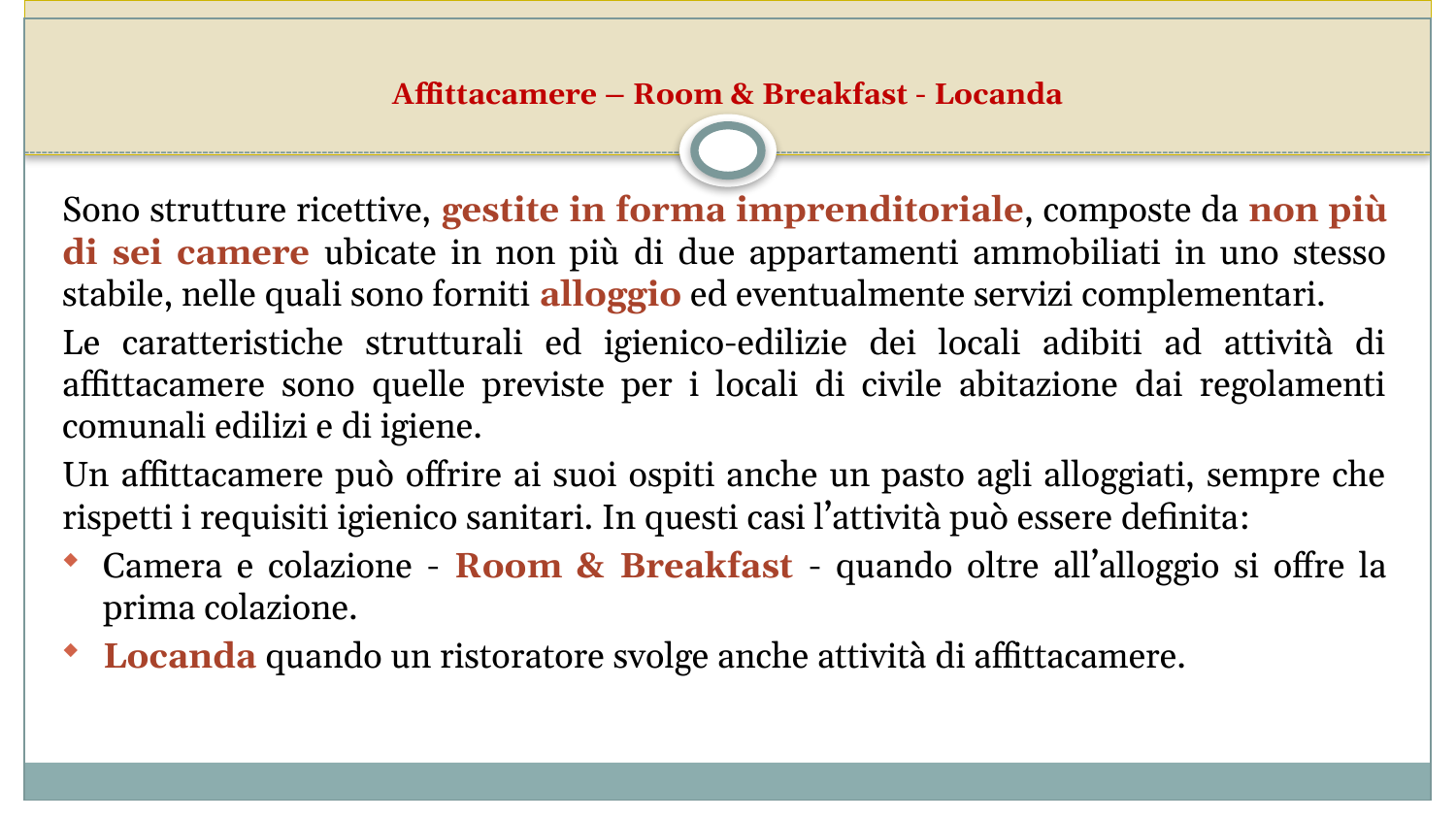

# Affittacamere – Room & Breakfast - Locanda
Sono strutture ricettive, gestite in forma imprenditoriale, composte da non più di sei camere ubicate in non più di due appartamenti ammobiliati in uno stesso stabile, nelle quali sono forniti alloggio ed eventualmente servizi complementari.
Le caratteristiche strutturali ed igienico-edilizie dei locali adibiti ad attività di affittacamere sono quelle previste per i locali di civile abitazione dai regolamenti comunali edilizi e di igiene.
Un affittacamere può offrire ai suoi ospiti anche un pasto agli alloggiati, sempre che rispetti i requisiti igienico sanitari. In questi casi l’attività può essere definita:
Camera e colazione - Room & Breakfast - quando oltre all’alloggio si offre la prima colazione.
Locanda quando un ristoratore svolge anche attività di affittacamere.